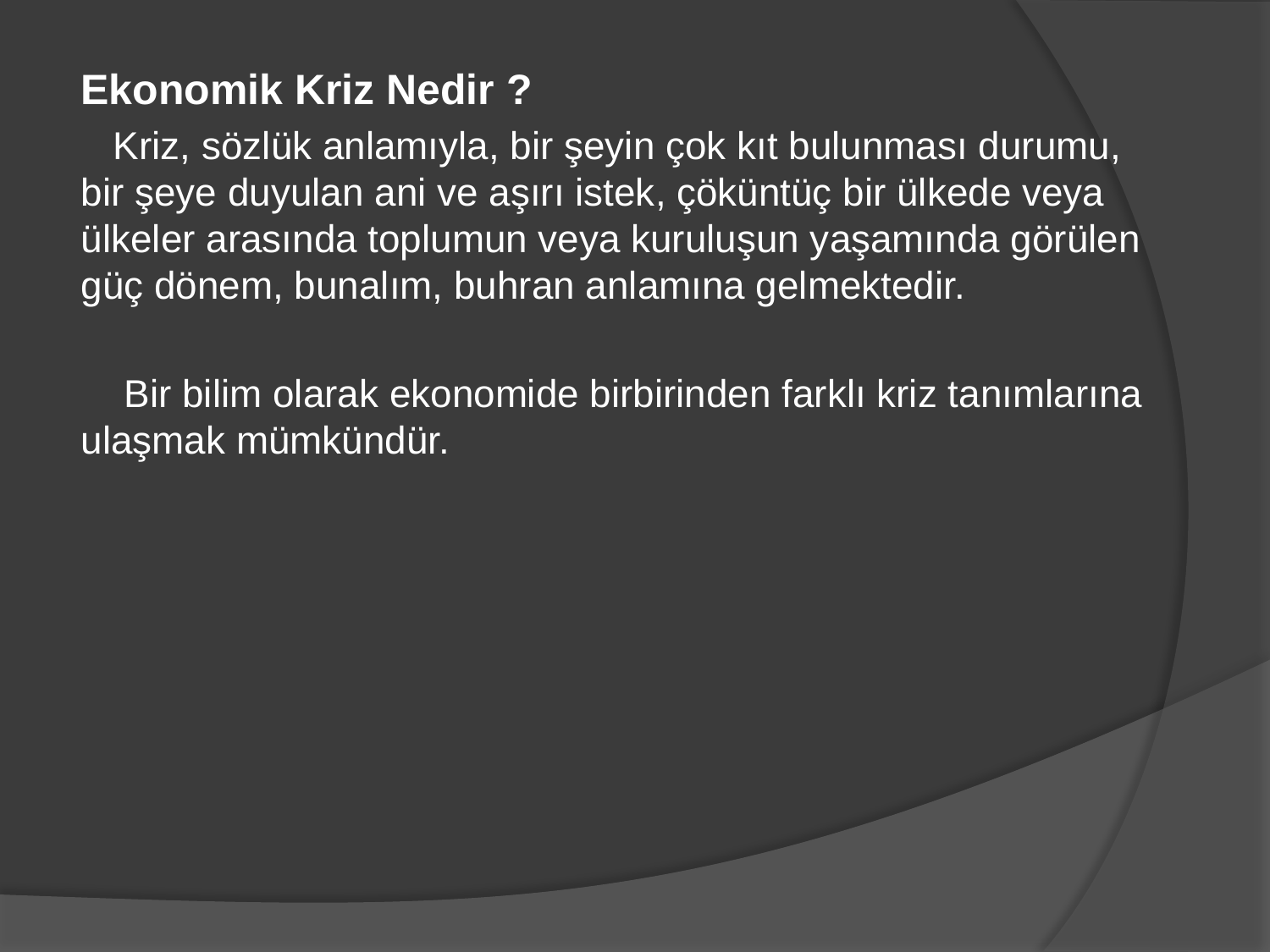

Ekonomik Kriz Nedir ?
   Kriz, sözlük anlamıyla, bir şeyin çok kıt bulunması durumu, bir şeye duyulan ani ve aşırı istek, çöküntüç bir ülkede veya ülkeler arasında toplumun veya kuruluşun yaşamında görülen güç dönem, bunalım, buhran anlamına gelmektedir.

    Bir bilim olarak ekonomide birbirinden farklı kriz tanımlarına ulaşmak mümkündür.